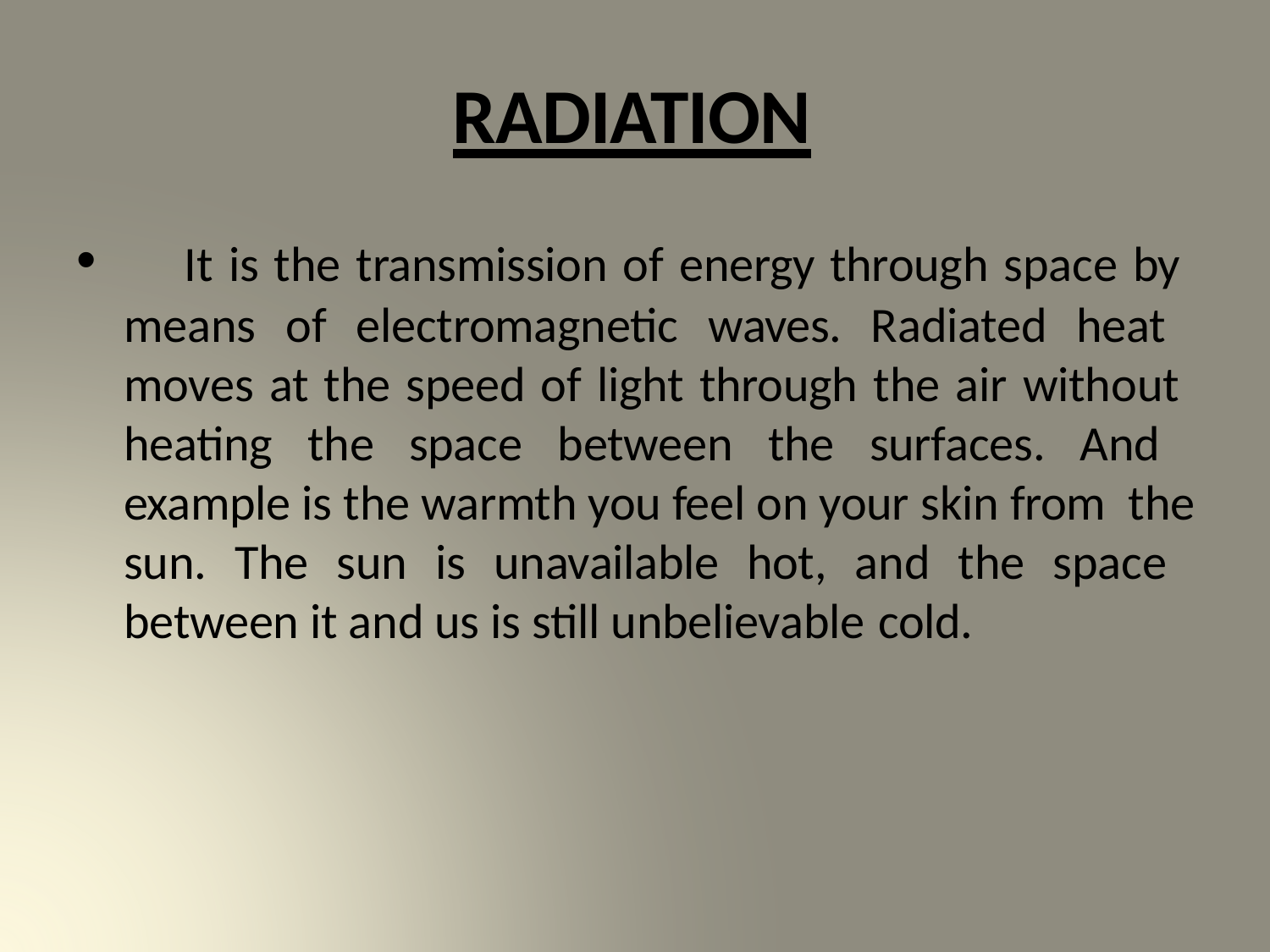

# RADIATION
	It is the transmission of energy through space by  means of electromagnetic waves. Radiated heat  moves at the speed of light through the air without  heating the space between the surfaces. And  example is the warmth you feel on your skin from  the sun. The sun is unavailable hot, and the space  between it and us is still unbelievable cold.